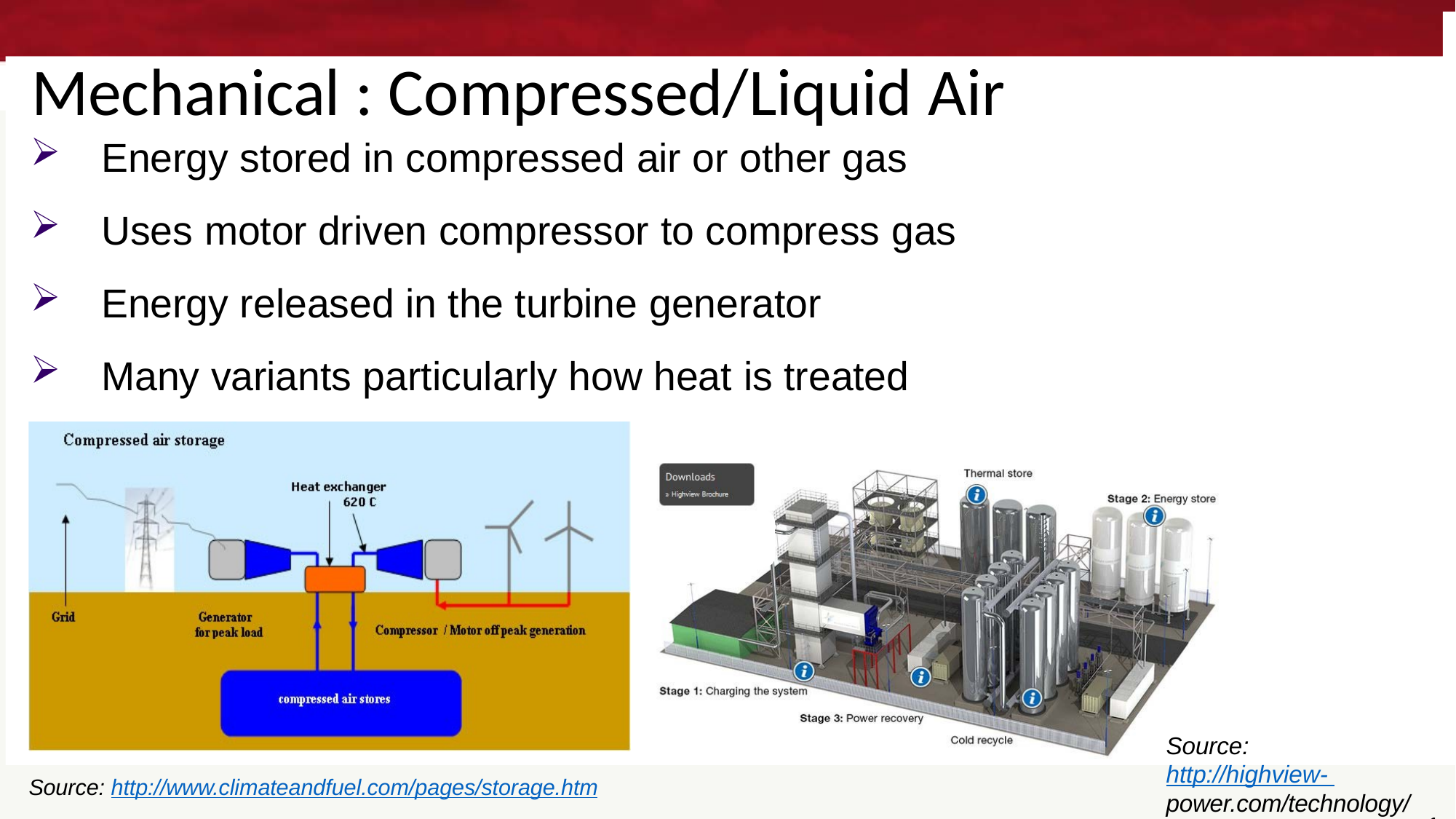

# Mechanical : Compressed/Liquid Air

Energy stored in compressed air or other gas
Uses motor driven compressor to compress gas
Energy released in the turbine generator
Many variants particularly how heat is treated

Source: http://highview-  power.com/technology/
16
Source: http://www.climateandfuel.com/pages/storage.htm